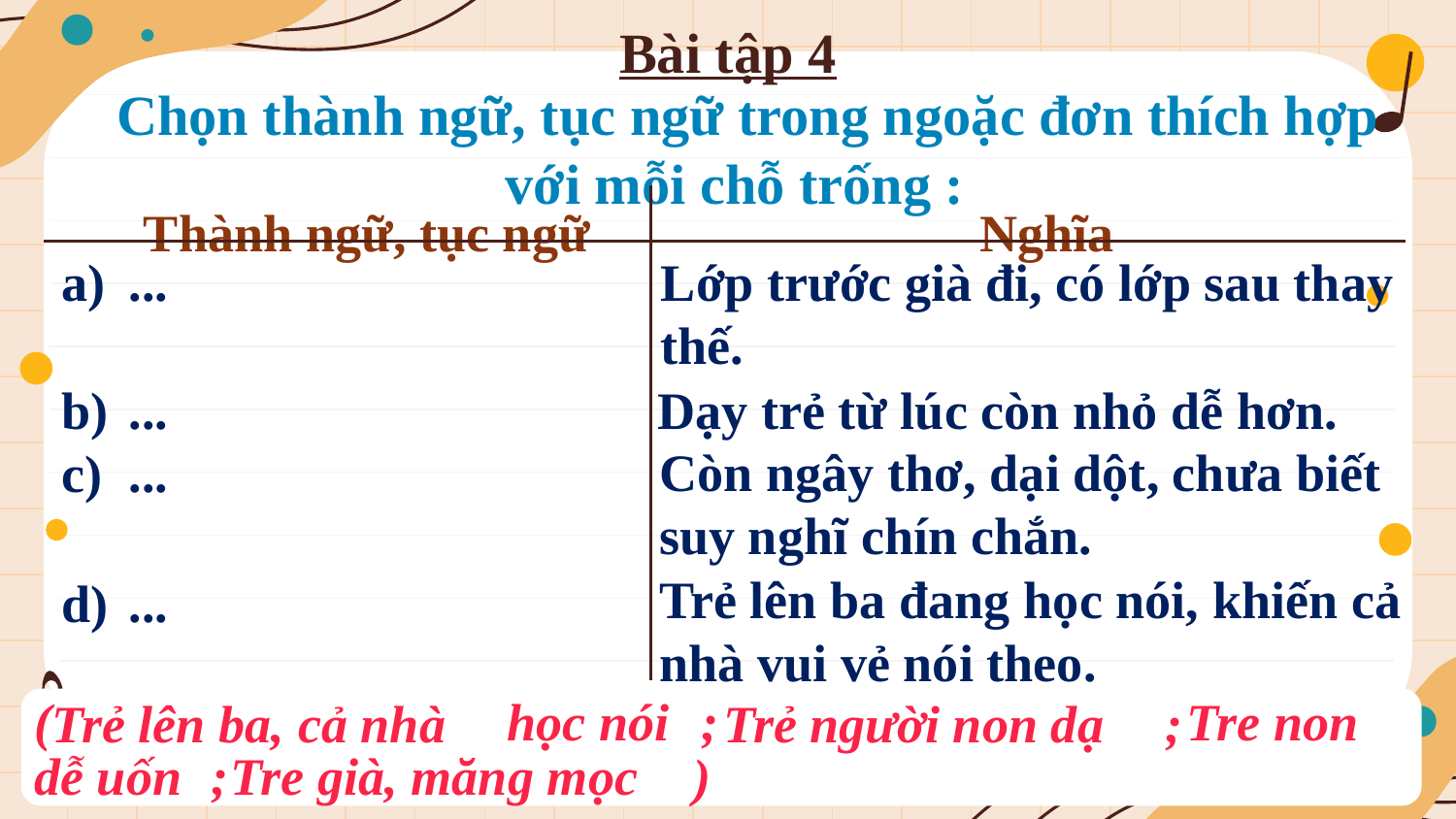

Bài tập 4
Chọn thành ngữ, tục ngữ trong ngoặc đơn thích hợp
với mỗi chỗ trống :
Thành ngữ, tục ngữ
Nghĩa
a)
...
Lớp trước già đi, có lớp sau thay thế.
b)
...
Dạy trẻ từ lúc còn nhỏ dễ hơn.
Còn ngây thơ, dại dột, chưa biết suy nghĩ chín chắn.
c)
...
Trẻ lên ba đang học nói, khiến cả nhà vui vẻ nói theo.
d)
...
(
;
Tre non

học nói
Trẻ lên ba, cả nhà
Trẻ người non dạ
;
dễ uốn
;
Tre già, măng mọc
)